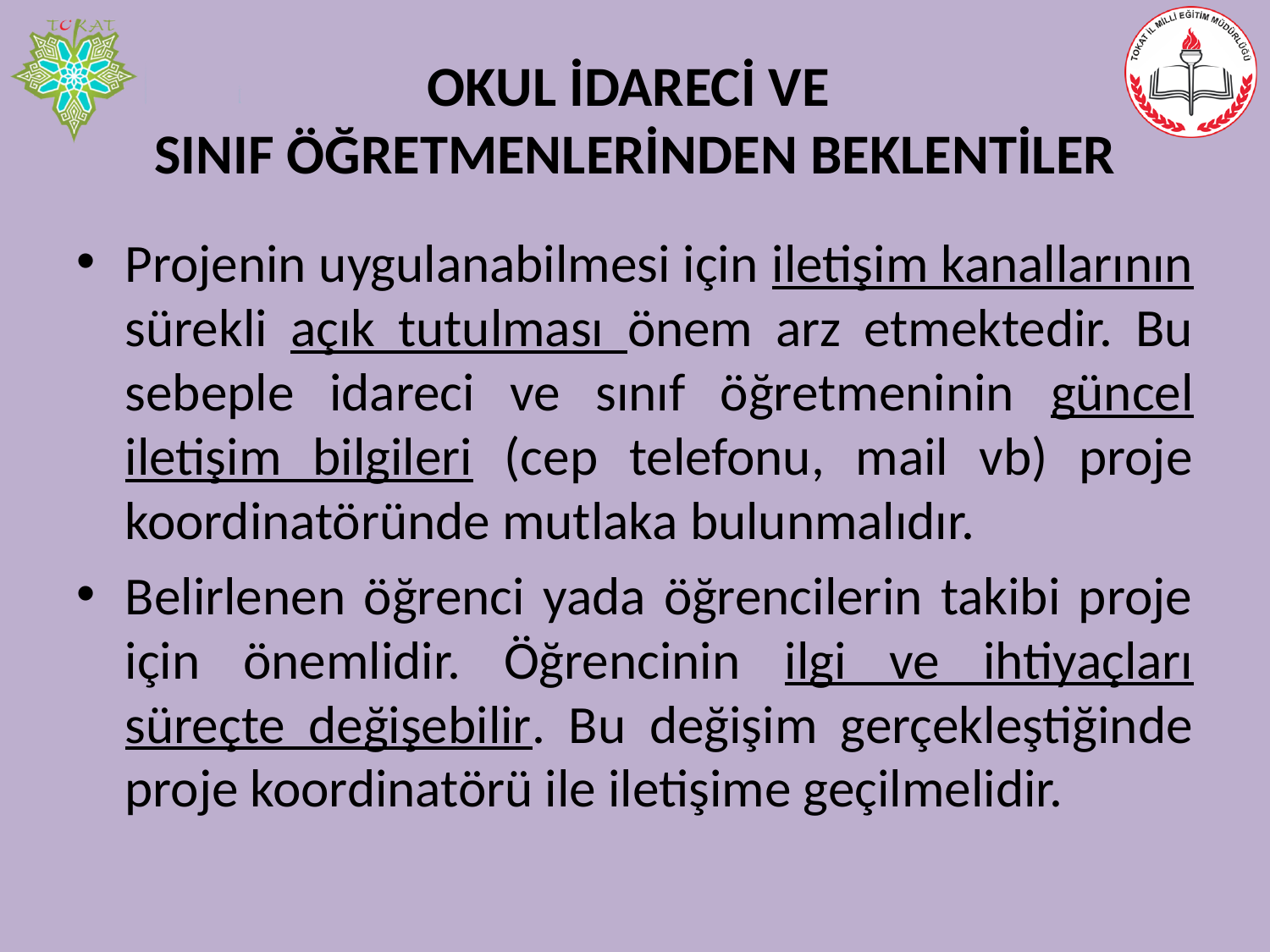

# OKUL İDARECİ VE SINIF ÖĞRETMENLERİNDEN BEKLENTİLER
Projenin uygulanabilmesi için iletişim kanallarının sürekli açık tutulması önem arz etmektedir. Bu sebeple idareci ve sınıf öğretmeninin güncel iletişim bilgileri (cep telefonu, mail vb) proje koordinatöründe mutlaka bulunmalıdır.
Belirlenen öğrenci yada öğrencilerin takibi proje için önemlidir. Öğrencinin ilgi ve ihtiyaçları süreçte değişebilir. Bu değişim gerçekleştiğinde proje koordinatörü ile iletişime geçilmelidir.